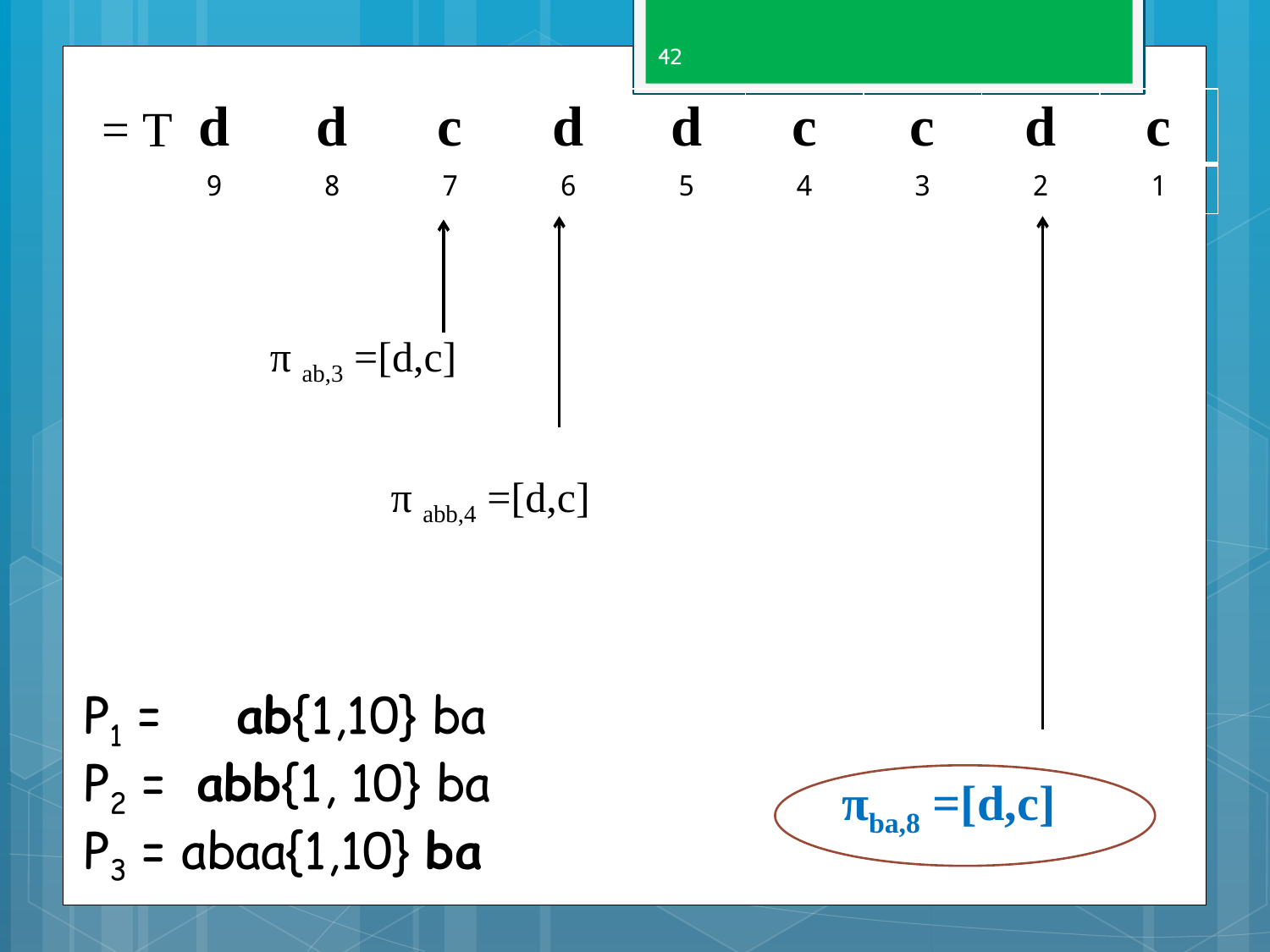

42
| d | d | c | d | d | c | c | d | c |
| --- | --- | --- | --- | --- | --- | --- | --- | --- |
| 9 | 8 | 7 | 6 | 5 | 4 | 3 | 2 | 1 |
T =
π abb,4 =[d,c]
πba,8 =[d,c]
π ab,3 =[d,c]

P1 =     ab{1,10} ba
P2 =  abb{1, 10} ba
P3 = abaa{1,10} ba